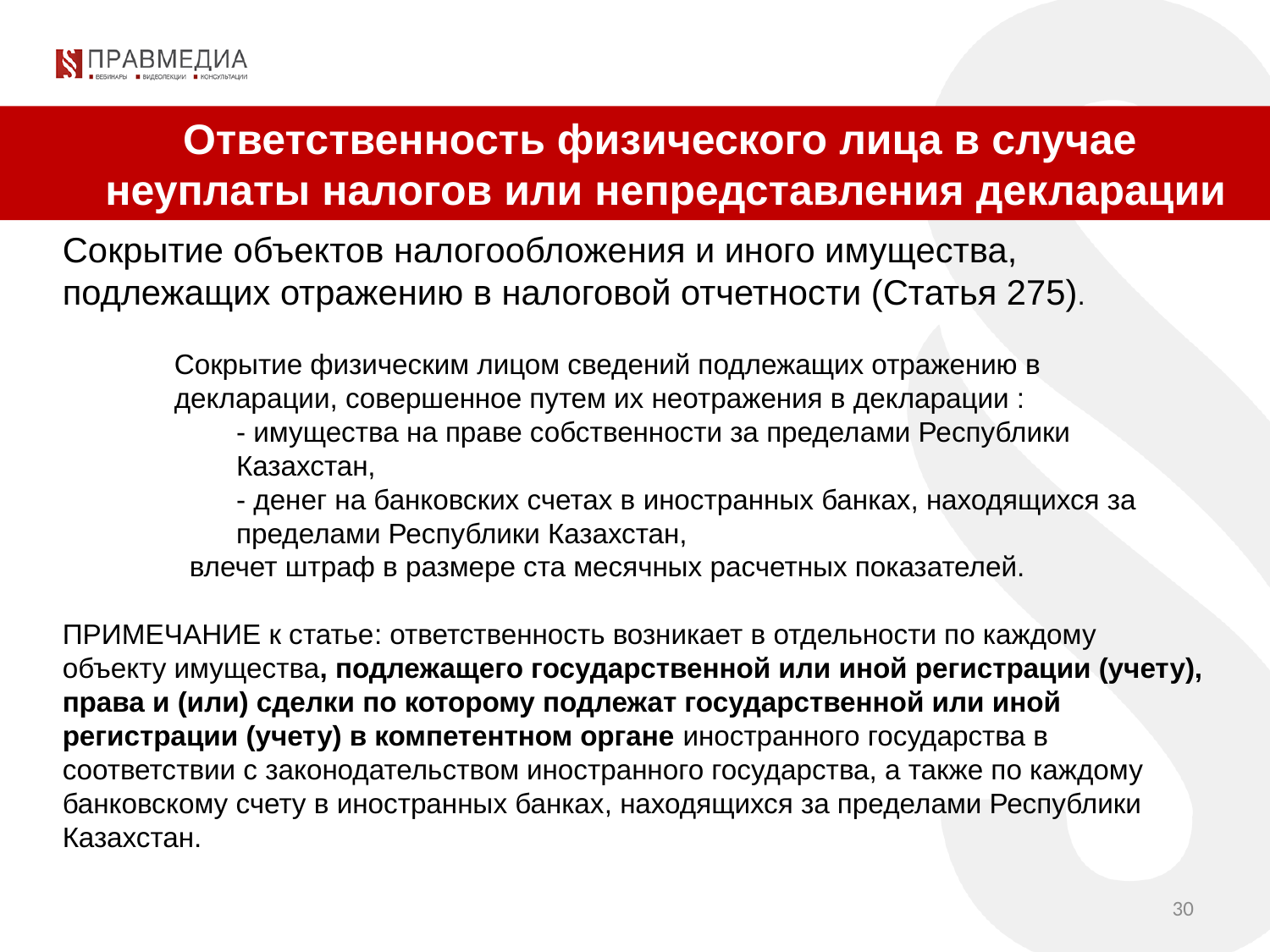

Ответственность физического лица в случае
неуплаты налогов или непредставления декларации
Сокрытие объектов налогообложения и иного имущества, подлежащих отражению в налоговой отчетности (Статья 275).

Сокрытие физическим лицом сведений подлежащих отражению в декларации, совершенное путем их неотражения в декларации :
- имущества на праве собственности за пределами Республики Казахстан,
- денег на банковских счетах в иностранных банках, находящихся за пределами Республики Казахстан,
	влечет штраф в размере ста месячных расчетных показателей.

ПРИМЕЧАНИЕ к статье: ответственность возникает в отдельности по каждому объекту имущества, подлежащего государственной или иной регистрации (учету), права и (или) сделки по которому подлежат государственной или иной регистрации (учету) в компетентном органе иностранного государства в соответствии с законодательством иностранного государства, а также по каждому банковскому счету в иностранных банках, находящихся за пределами Республики Казахстан.
30